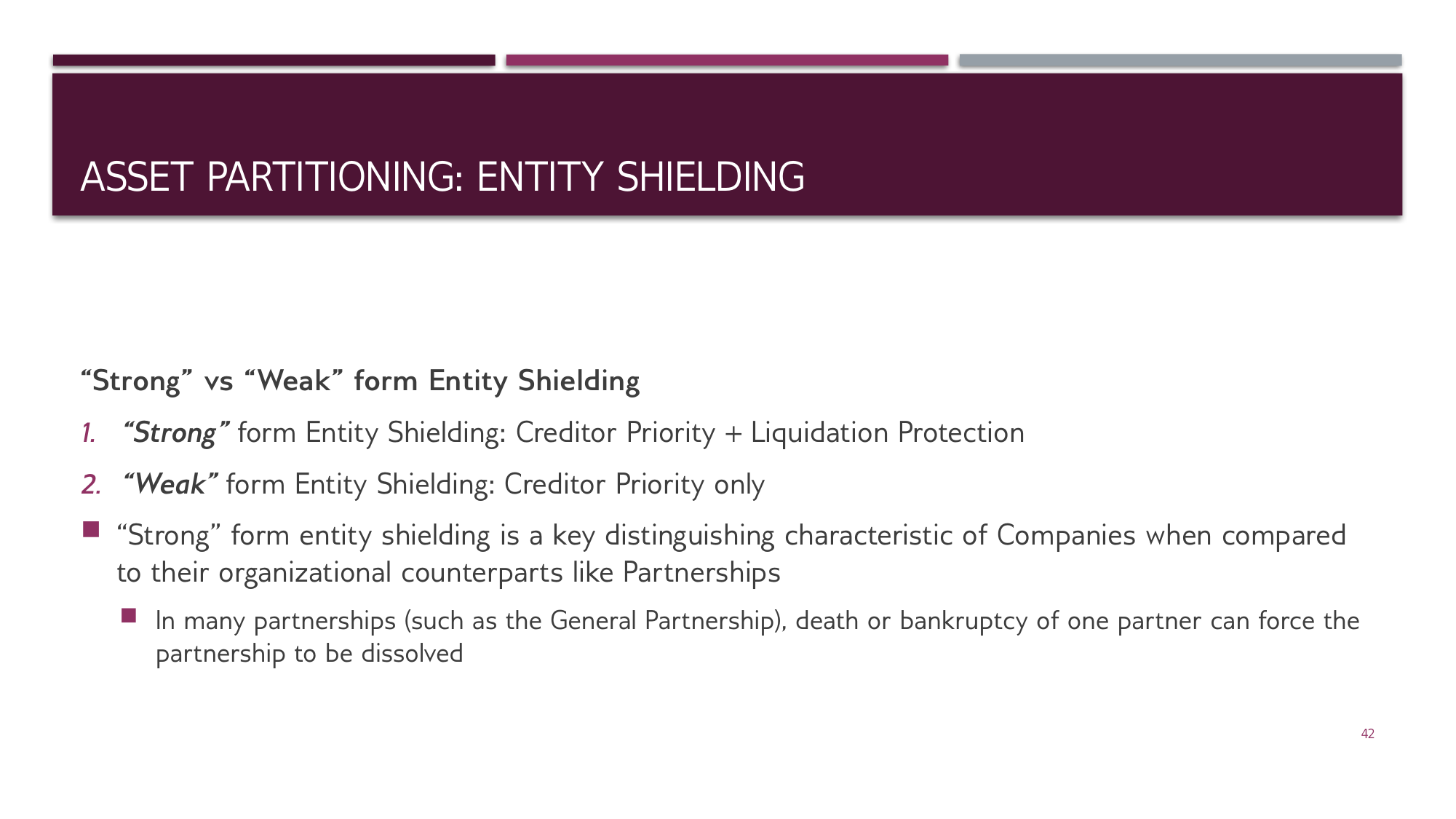

# ASSET PARTITIONING: entity shielding
“Strong” vs “Weak” form Entity Shielding
“Strong” form Entity Shielding: Creditor Priority + Liquidation Protection
“Weak” form Entity Shielding: Creditor Priority only
“Strong” form entity shielding is a key distinguishing characteristic of Companies when compared to their organizational counterparts like Partnerships
In many partnerships (such as the General Partnership), death or bankruptcy of one partner can force the partnership to be dissolved
42